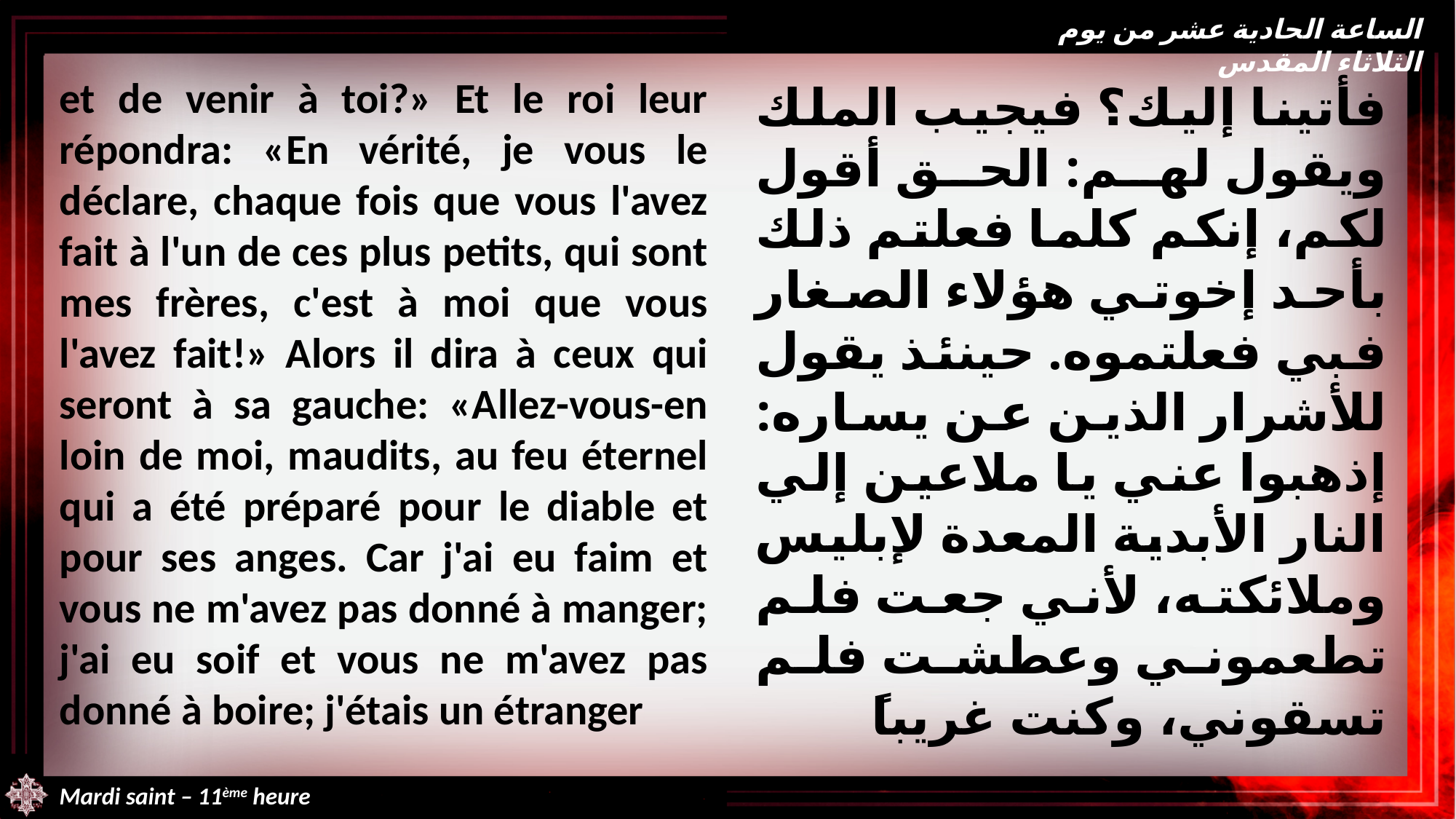

الساعة الحادية عشر من يوم الثلاثاء المقدس
et de venir à toi?» Et le roi leur répondra: «En vérité, je vous le déclare, chaque fois que vous l'avez fait à l'un de ces plus petits, qui sont mes frères, c'est à moi que vous l'avez fait!» Alors il dira à ceux qui seront à sa gauche: «Allez-vous-en loin de moi, maudits, au feu éternel qui a été préparé pour le diable et pour ses anges. Car j'ai eu faim et vous ne m'avez pas donné à manger; j'ai eu soif et vous ne m'avez pas donné à boire; j'étais un étranger
فأتينا إليك؟ فيجيب الملك ويقول لهم: الحق أقول لكم، إنكم كلما فعلتم ذلك بأحد إخوتي هؤلاء الصغار فبي فعلتموه. حينئذ يقول للأشرار الذين عن يساره: إذهبوا عني يا ملاعين إلي النار الأبدية المعدة لإبليس وملائكته، لأني جعت فلم تطعموني وعطشت فلم تسقوني، وكنت غريباً
Mardi saint – 11ème heure